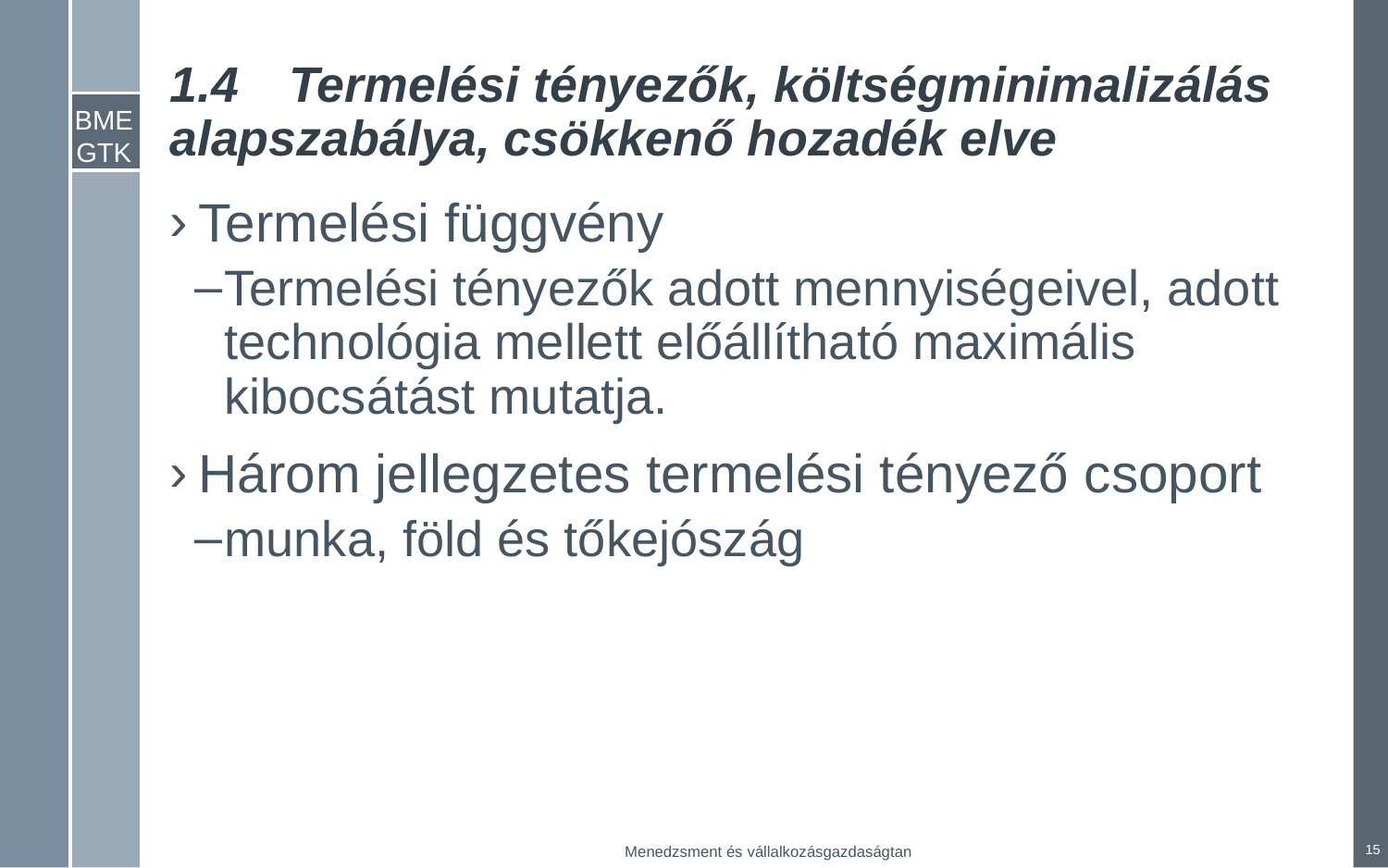

# 1.4	Termelési tényezők, költségminimalizálás alapszabálya, csökkenő hozadék elve
Termelési függvény
Termelési tényezők adott mennyiségeivel, adott technológia mellett előállítható maximális kibocsátást mutatja.
Három jellegzetes termelési tényező csoport
munka, föld és tőkejószág
15
Menedzsment és vállalkozásgazdaságtan